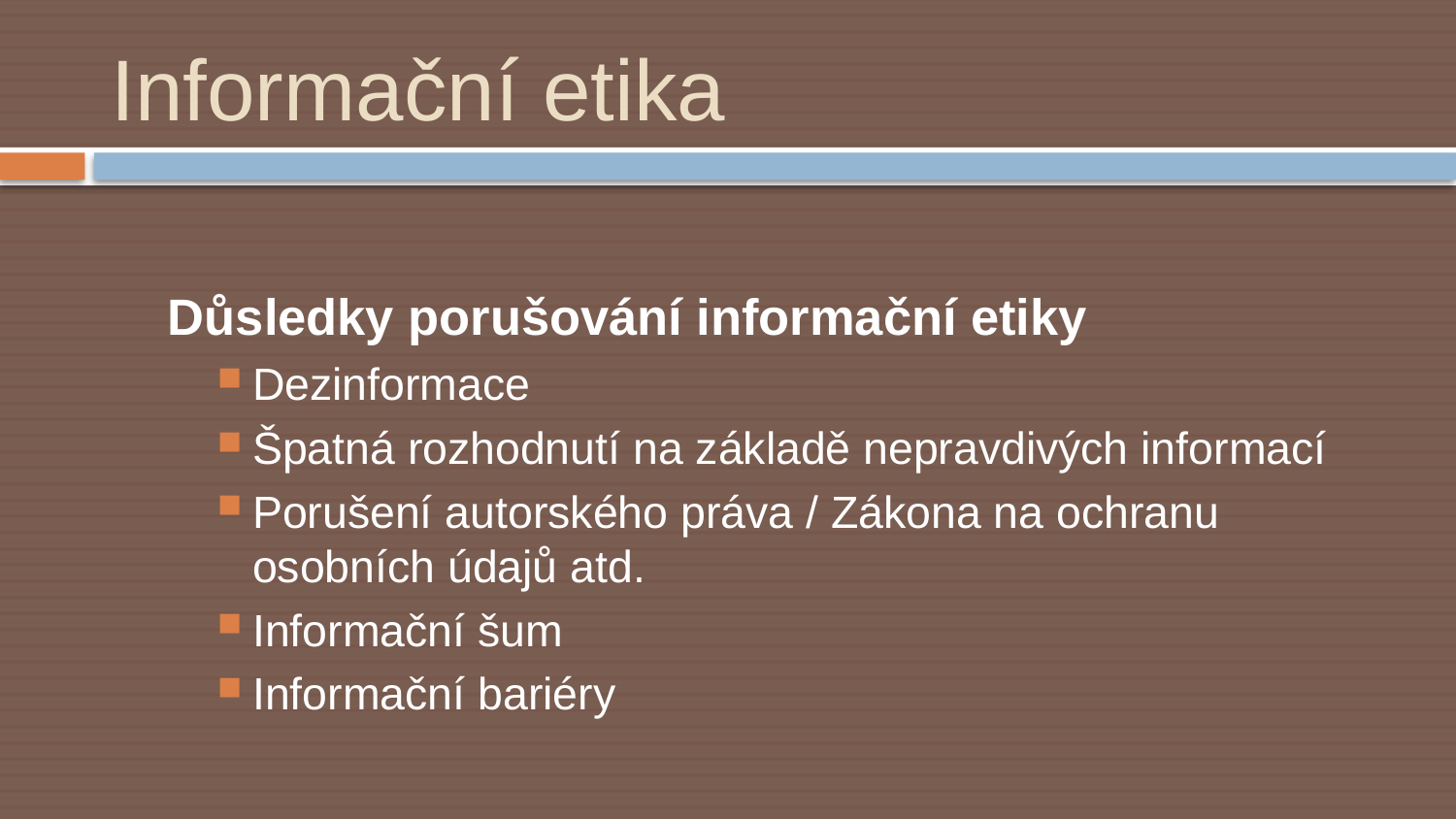

# Informační etika

Důsledky porušování informační etiky
Dezinformace
Špatná rozhodnutí na základě nepravdivých informací
Porušení autorského práva / Zákona na ochranu osobních údajů atd.
Informační šum
Informační bariéry